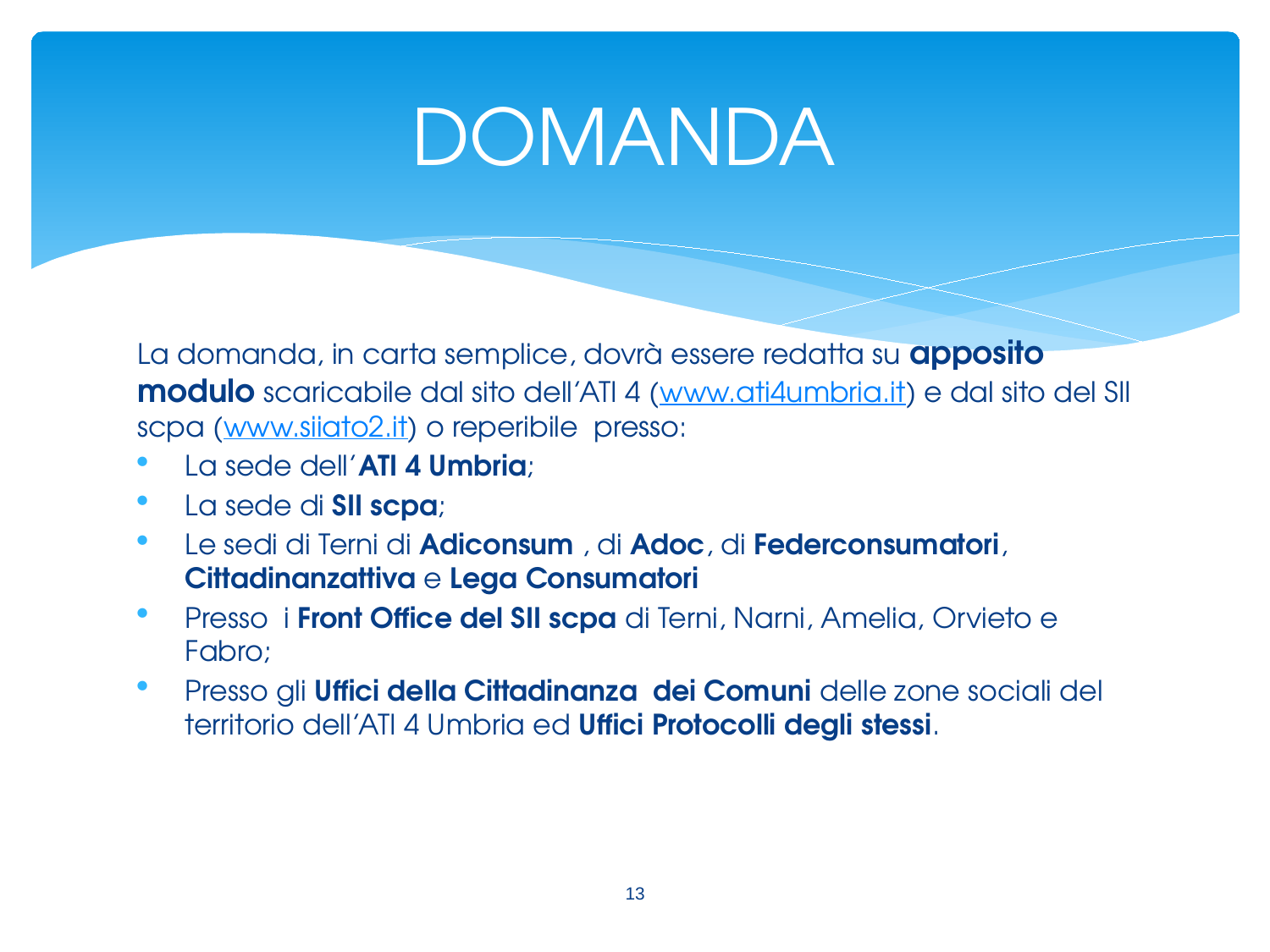

# DOMANDA
La domanda, in carta semplice, dovrà essere redatta su apposito modulo scaricabile dal sito dell’ATI 4 (www.ati4umbria.it) e dal sito del SII scpa (www.siiato2.it) o reperibile  presso:
La sede dell’ATI 4 Umbria;
La sede di SII scpa;
Le sedi di Terni di Adiconsum , di Adoc, di Federconsumatori, Cittadinanzattiva e Lega Consumatori
Presso  i Front Office del SII scpa di Terni, Narni, Amelia, Orvieto e Fabro;
Presso gli Uffici della Cittadinanza  dei Comuni delle zone sociali del territorio dell’ATI 4 Umbria ed Uffici Protocolli degli stessi.
13